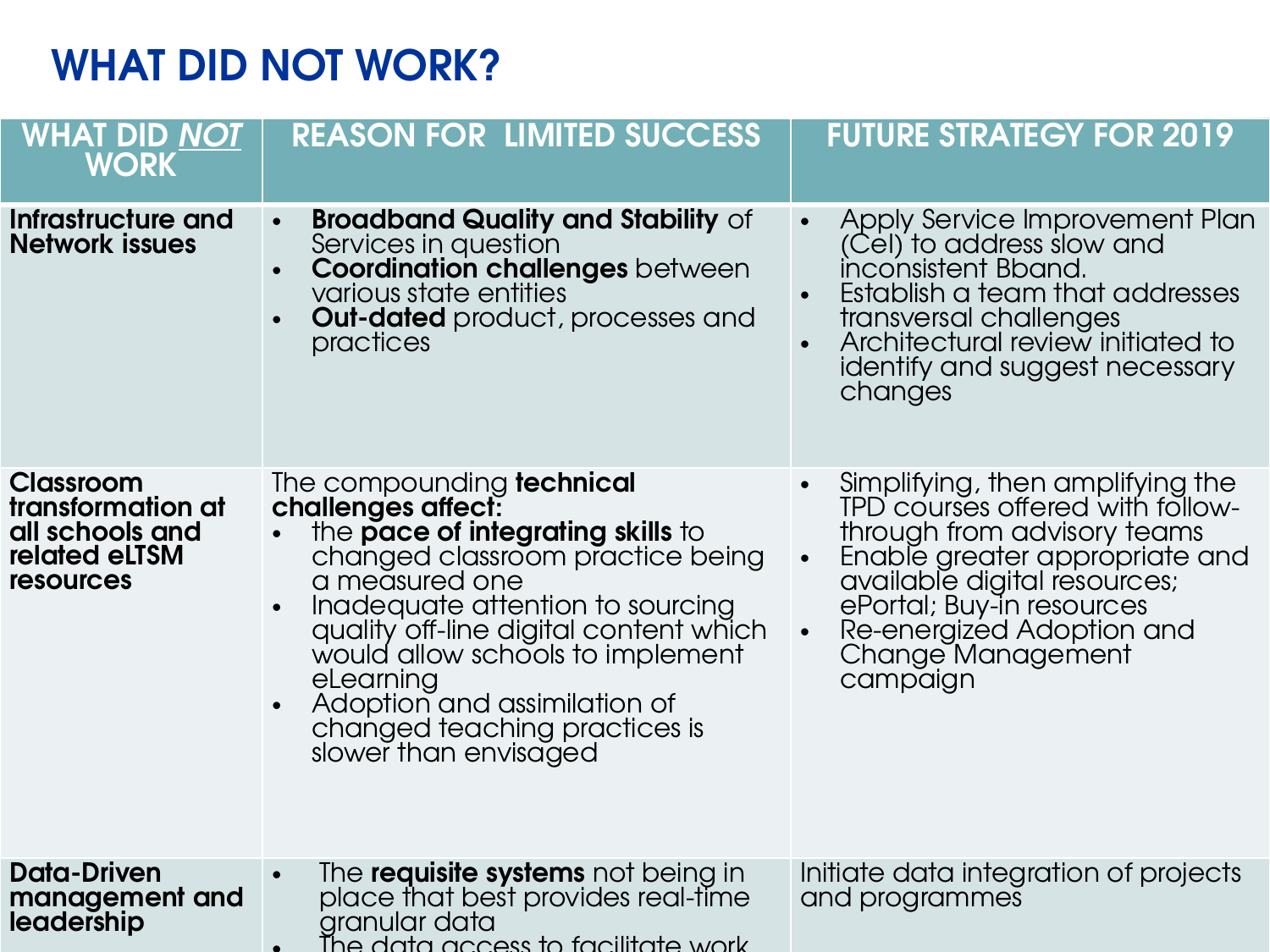

WHAT DID NOT WORK?
| WHAT DID NOT WORK | REASON FOR LIMITED SUCCESS | FUTURE STRATEGY FOR 2019 |
| --- | --- | --- |
| Infrastructure and Network issues | Broadband Quality and Stability of Services in question Coordination challenges between various state entities Out-dated product, processes and practices | Apply Service Improvement Plan (CeI) to address slow and inconsistent Bband. Establish a team that addresses transversal challenges Architectural review initiated to identify and suggest necessary changes |
| Classroom transformation at all schools and related eLTSM resources | The compounding technical challenges affect: the pace of integrating skills to changed classroom practice being a measured one Inadequate attention to sourcing quality off-line digital content which would allow schools to implement eLearning Adoption and assimilation of changed teaching practices is slower than envisaged | Simplifying, then amplifying the TPD courses offered with follow-through from advisory teams Enable greater appropriate and available digital resources; ePortal; Buy-in resources Re-energized Adoption and Change Management campaign |
| Data-Driven management and leadership | The requisite systems not being in place that best provides real-time granular data The data access to facilitate work of SPs needs address | Initiate data integration of projects and programmes |